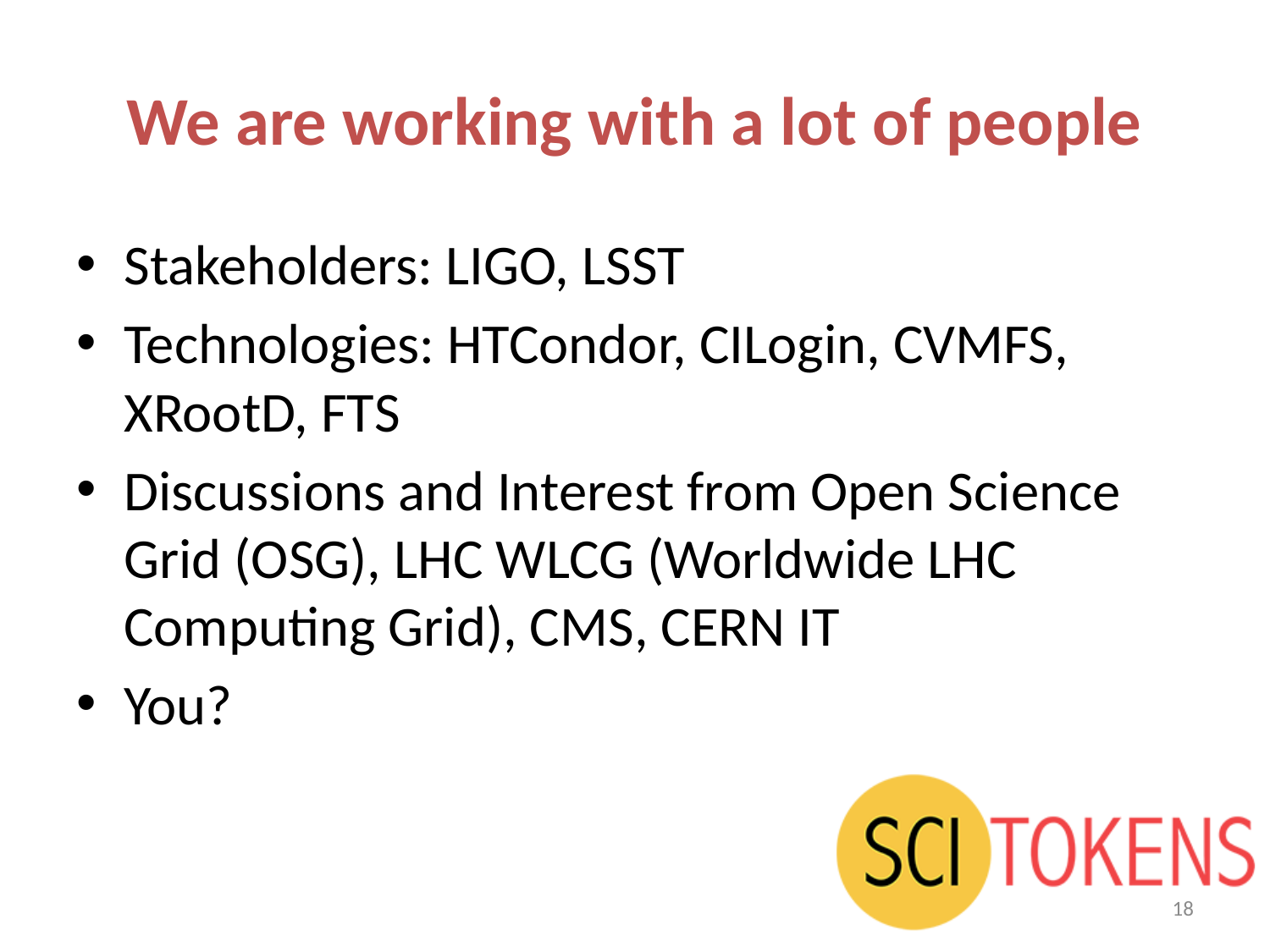

# We are working with a lot of people
Stakeholders: LIGO, LSST
Technologies: HTCondor, CILogin, CVMFS, XRootD, FTS
Discussions and Interest from Open Science Grid (OSG), LHC WLCG (Worldwide LHC Computing Grid), CMS, CERN IT
You?
18